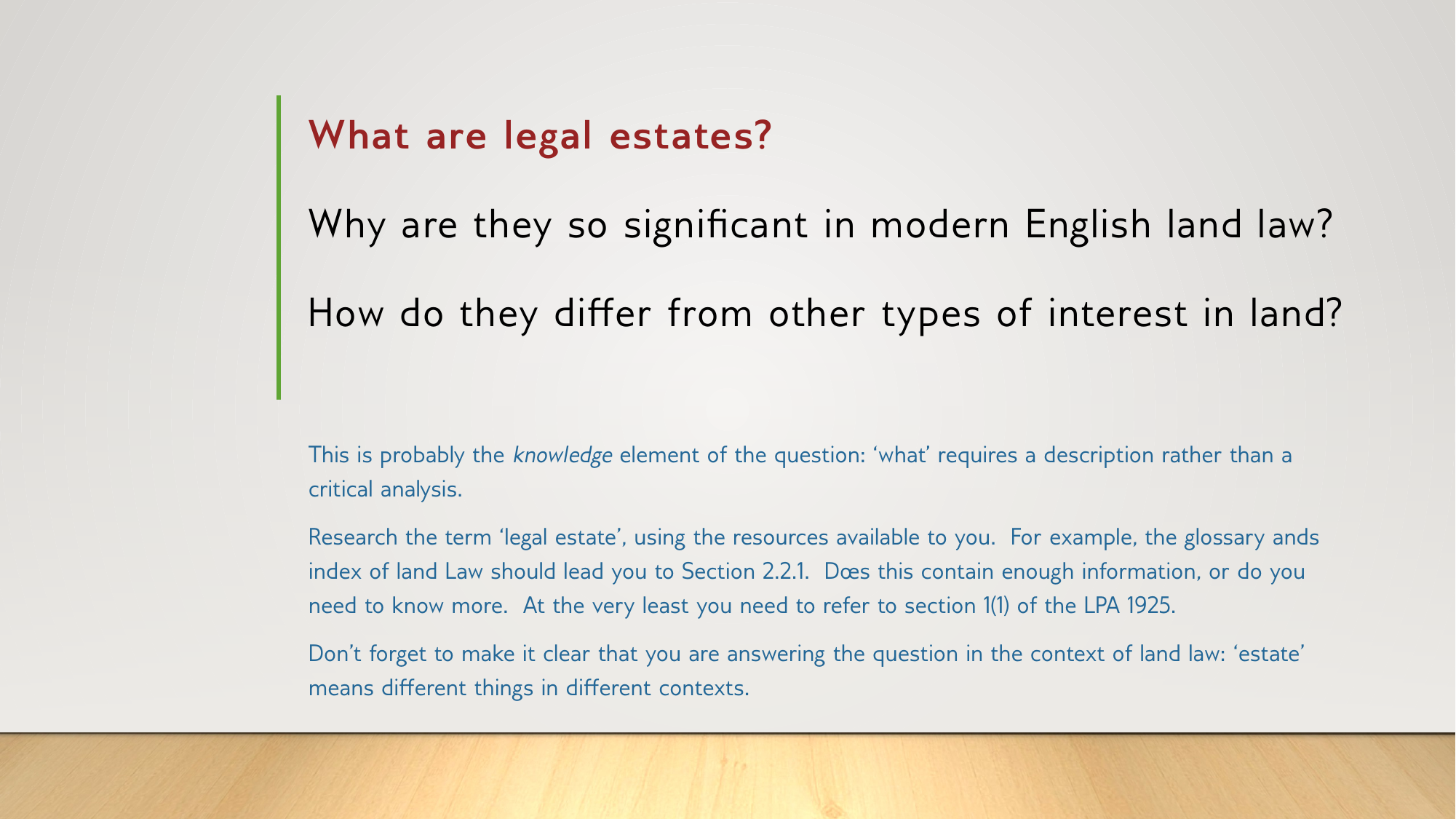

# What are legal estates? Why are they so significant in modern English land law? How do they differ from other types of interest in land?
This is probably the knowledge element of the question: ‘what’ requires a description rather than a critical analysis.
Research the term ‘legal estate’, using the resources available to you.  For example, the glossary ands index of land Law should lead you to Section 2.2.1.  Does this contain enough information, or do you need to know more.  At the very least you need to refer to section 1(1) of the LPA 1925.
Don’t forget to make it clear that you are answering the question in the context of land law: ‘estate’ means different things in different contexts.